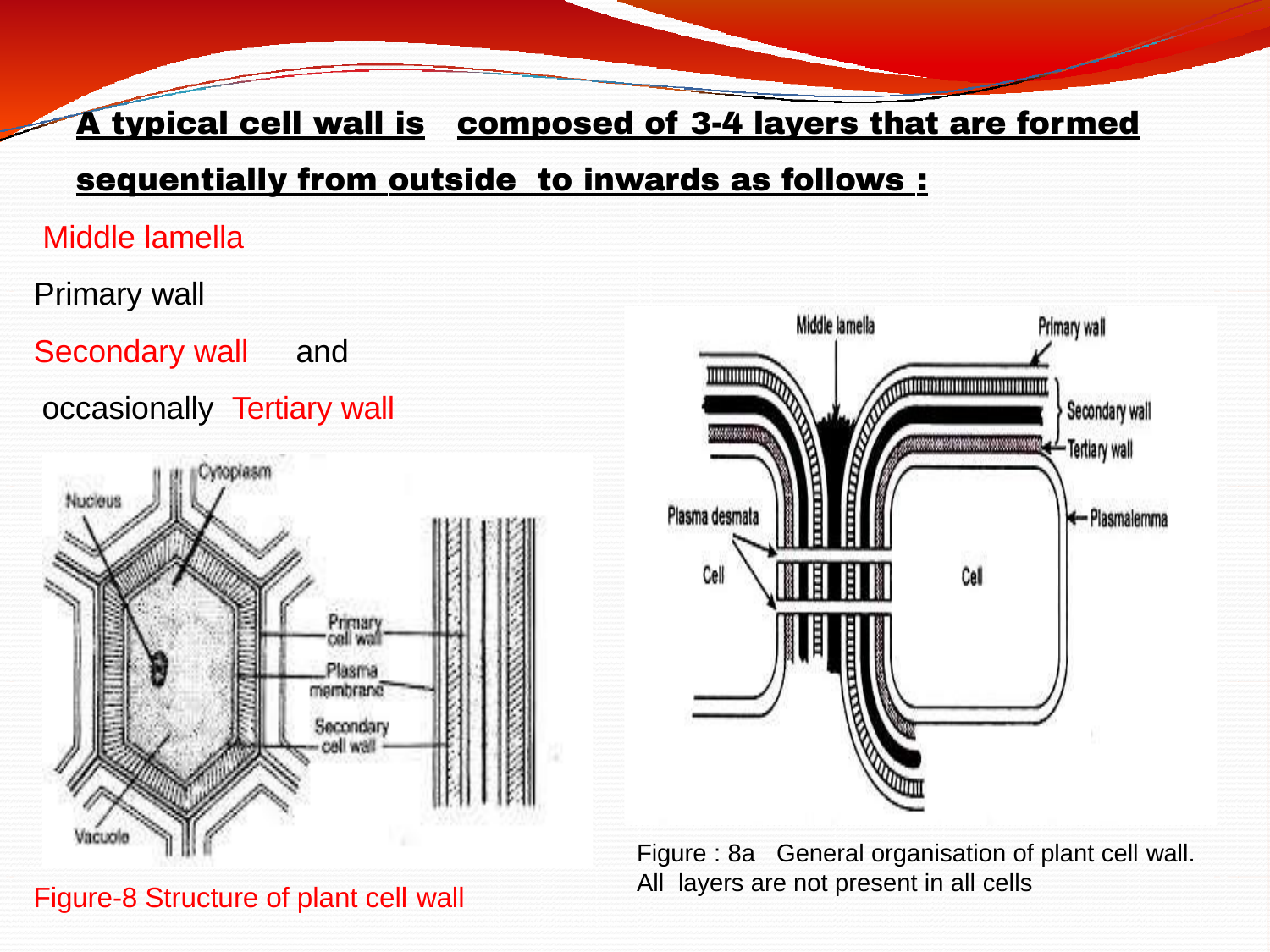

# A typical cell wall is	composed of 3-4 layers that are formed sequentially from outside  to inwards as follows :
Middle lamella
Primary wall
Secondary wall	and	occasionally  Tertiary wall

Figure : 8a	General organisation of plant cell wall. All  layers are not present in all cells
Figure-8 Structure of plant cell wall